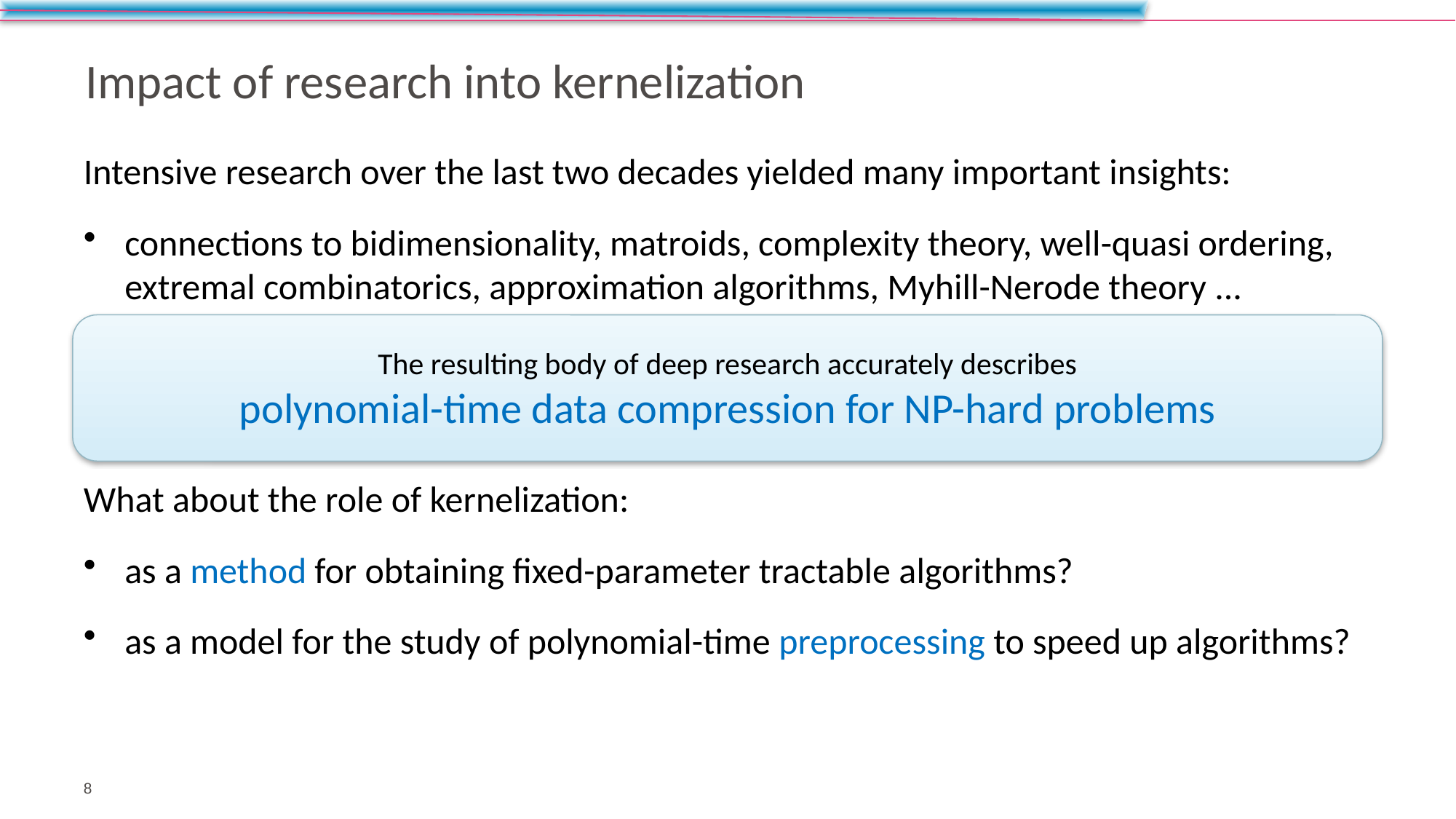

# Impact of research into kernelization
Intensive research over the last two decades yielded many important insights:
connections to bidimensionality, matroids, complexity theory, well-quasi ordering, extremal combinatorics, approximation algorithms, Myhill-Nerode theory ...

What about the role of kernelization:
as a method for obtaining fixed-parameter tractable algorithms?
as a model for the study of polynomial-time preprocessing to speed up algorithms?
The resulting body of deep research accurately describes
polynomial-time data compression for NP-hard problems
8